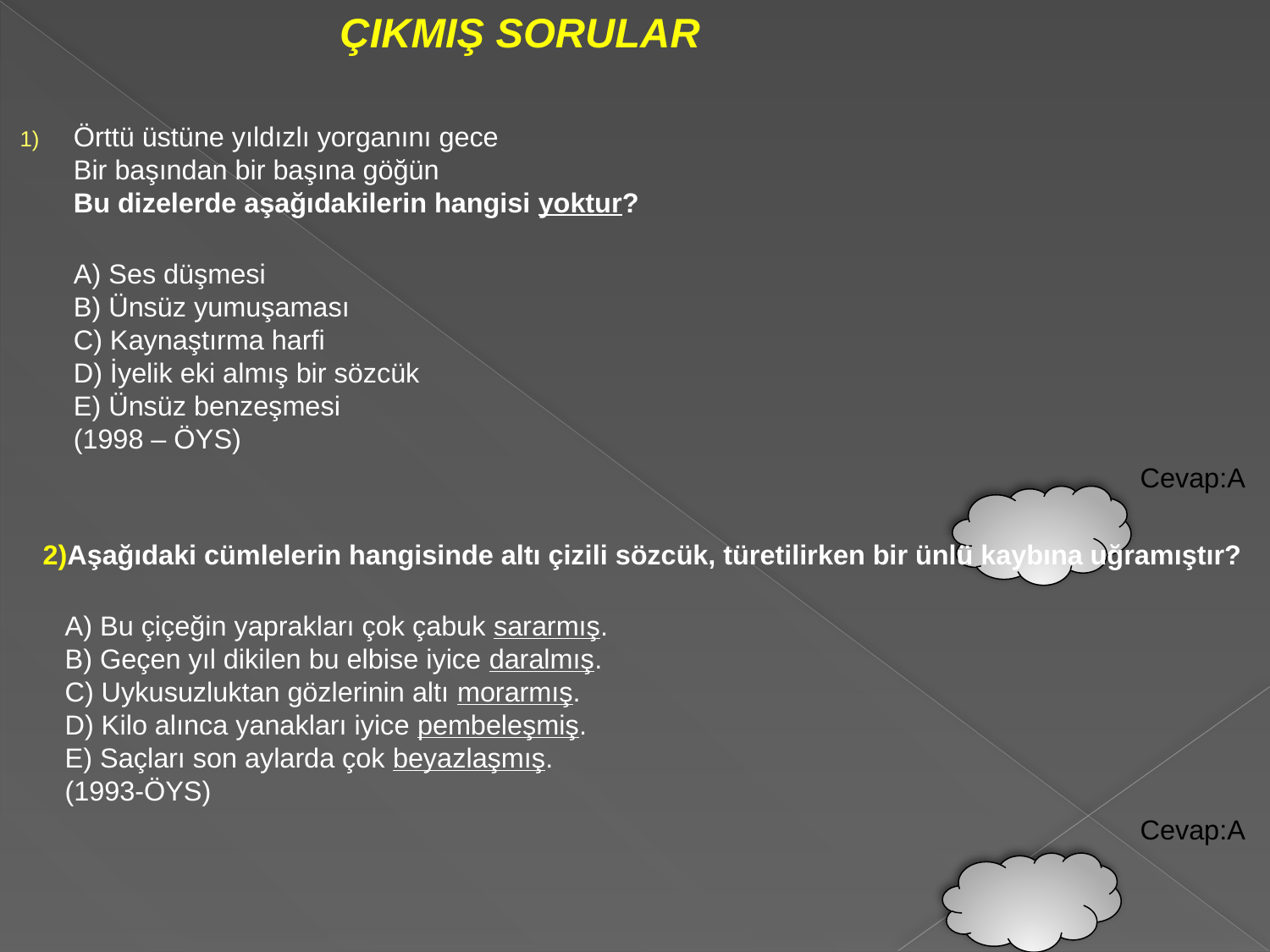

ÇIKMIŞ SORULAR

Örttü üstüne yıldızlı yorganını gece
Bir başından bir başına göğün
Bu dizelerde aşağıdakilerin hangisi yoktur?
A) Ses düşmesi
B) Ünsüz yumuşaması
C) Kaynaştırma harfi
D) İyelik eki almış bir sözcük
E) Ünsüz benzeşmesi
(1998 – ÖYS)
                                                                                                                                                   Cevap:A

   2)Aşağıdaki cümlelerin hangisinde altı çizili sözcük, türetilirken bir ünlü kaybına uğramıştır?
A) Bu çiçeğin yaprakları çok çabuk sararmış.
B) Geçen yıl dikilen bu elbise iyice daralmış.
C) Uykusuzluktan gözlerinin altı morarmış.
D) Kilo alınca yanakları iyice pembeleşmiş.
E) Saçları son aylarda çok beyazlaşmış.
(1993-ÖYS)
                                                                                                                                                   Cevap:A